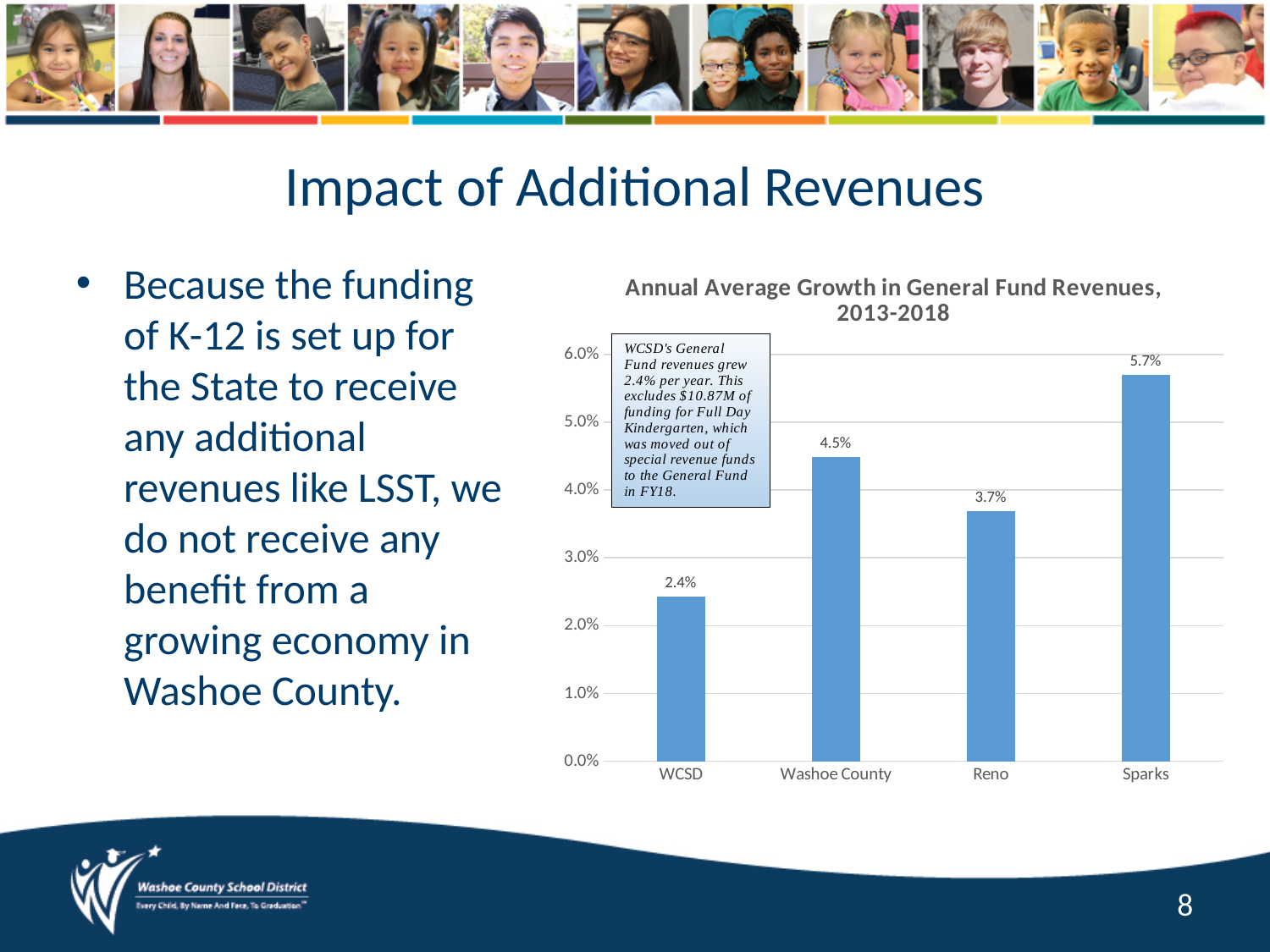

# Impact of Additional Revenues
Because the funding of K-12 is set up for the State to receive any additional revenues like LSST, we do not receive any benefit from a growing economy in Washoe County.

### Chart: Annual Average Growth in General Fund Revenues, 2013-2018

| Category |  |
|---|---|
| WCSD | 0.02425911410146342 |
| Washoe County | 0.044889045714419096 |
| Reno | 0.036841046951856304 |
| Sparks | 0.056964778872022004 |